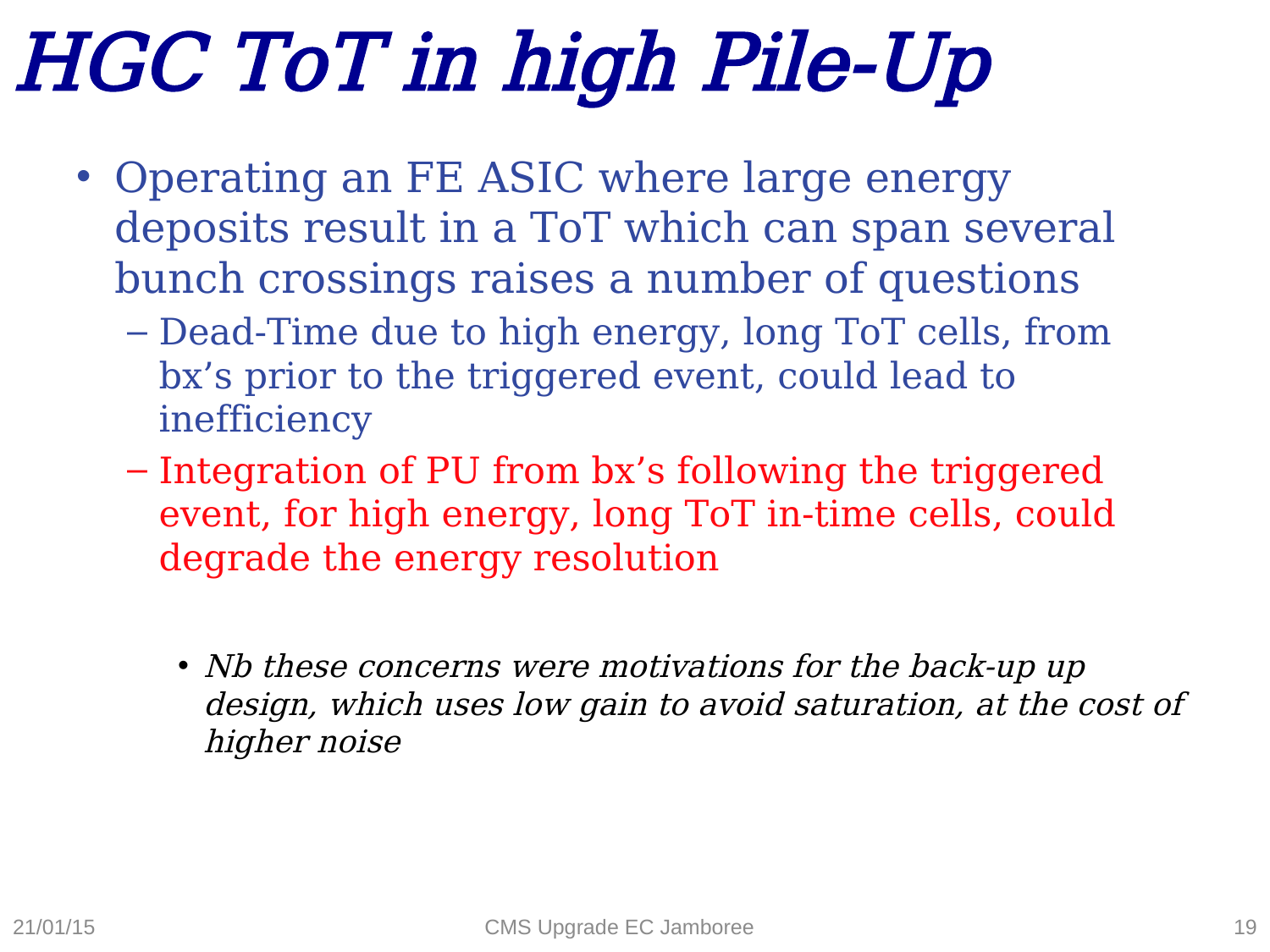

# HGC ToT in high Pile-Up
Operating an FE ASIC where large energy deposits result in a ToT which can span several bunch crossings raises a number of questions
Dead-Time due to high energy, long ToT cells, from bx’s prior to the triggered event, could lead to inefficiency
Integration of PU from bx’s following the triggered event, for high energy, long ToT in-time cells, could degrade the energy resolution

Nb these concerns were motivations for the back-up up design, which uses low gain to avoid saturation, at the cost of higher noise

21/01/15
CMS Upgrade EC Jamboree
19